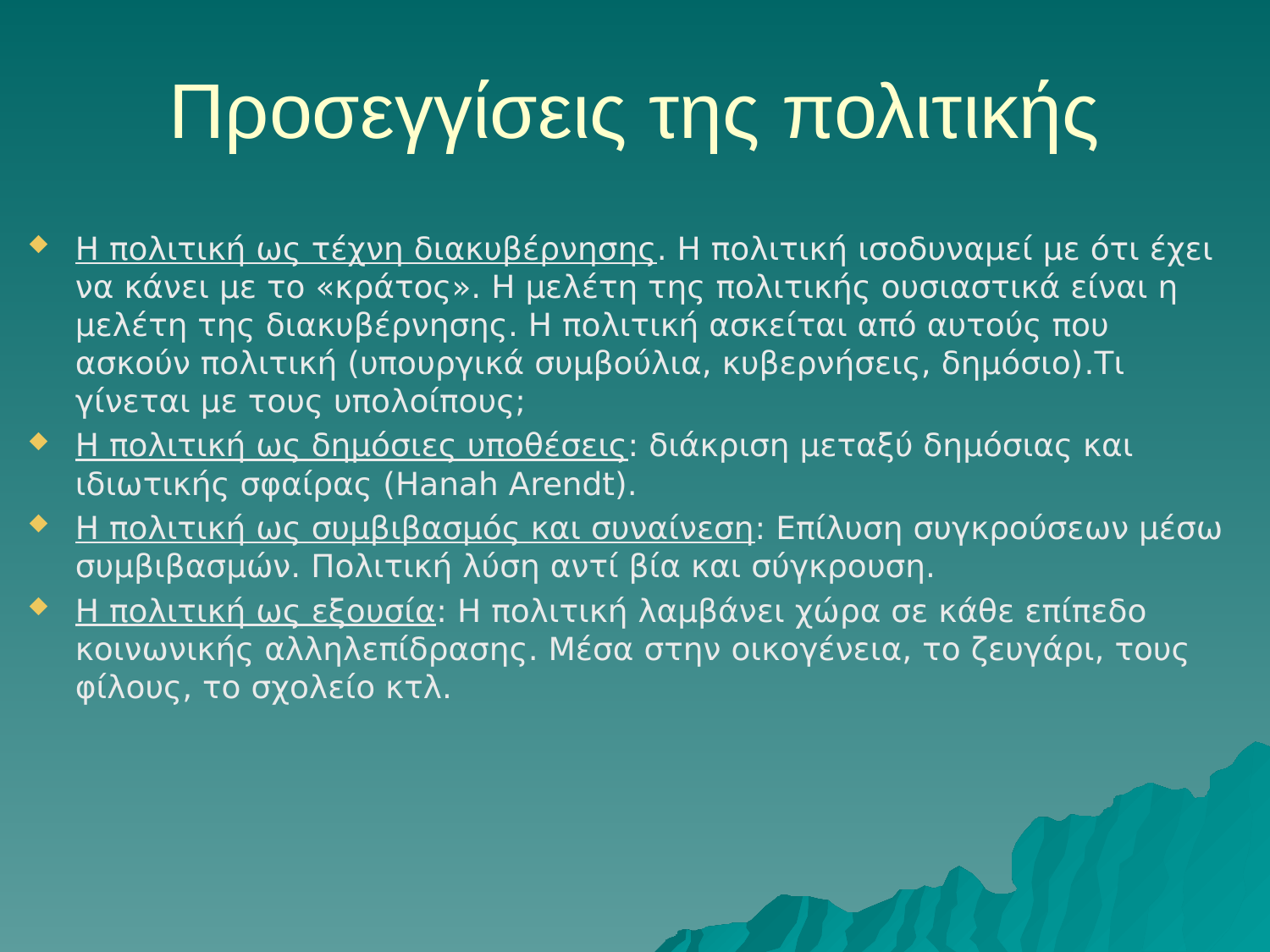

# Προσεγγίσεις της πολιτικής
Η πολιτική ως τέχνη διακυβέρνησης. Η πολιτική ισοδυναμεί με ότι έχει να κάνει με το «κράτος». Η μελέτη της πολιτικής ουσιαστικά είναι η μελέτη της διακυβέρνησης. Η πολιτική ασκείται από αυτούς που ασκούν πολιτική (υπουργικά συμβούλια, κυβερνήσεις, δημόσιο).Τι γίνεται με τους υπολοίπους;
Η πολιτική ως δημόσιες υποθέσεις: διάκριση μεταξύ δημόσιας και ιδιωτικής σφαίρας (Hanah Arendt).
Η πολιτική ως συμβιβασμός και συναίνεση: Επίλυση συγκρούσεων μέσω συμβιβασμών. Πολιτική λύση αντί βία και σύγκρουση.
Η πολιτική ως εξουσία: Η πολιτική λαμβάνει χώρα σε κάθε επίπεδο κοινωνικής αλληλεπίδρασης. Μέσα στην οικογένεια, το ζευγάρι, τους φίλους, το σχολείο κτλ.